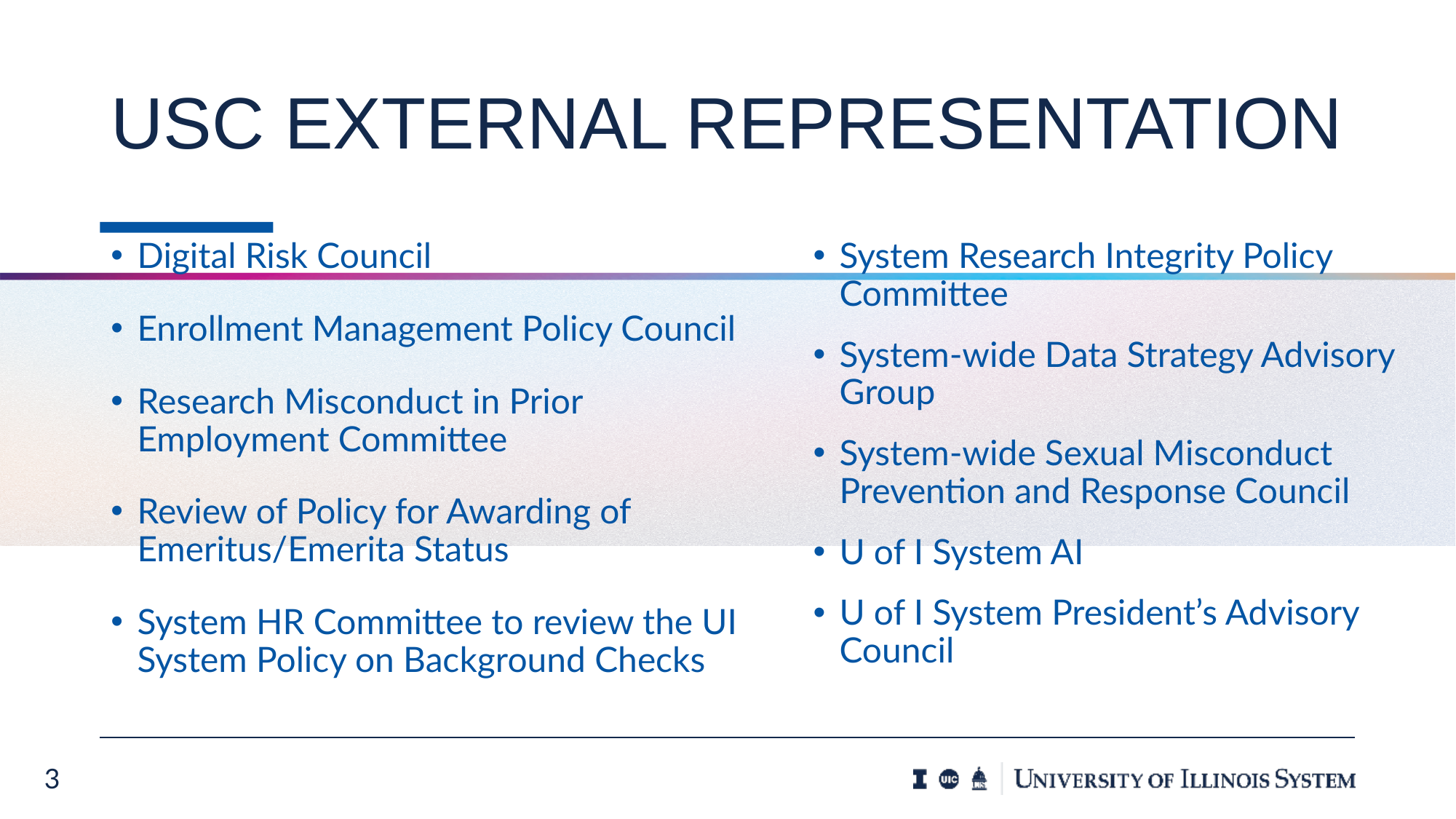

# USC External Representation

Digital Risk Council
Enrollment Management Policy Council
Research Misconduct in Prior Employment Committee
Review of Policy for Awarding of Emeritus/Emerita Status
System HR Committee to review the UI System Policy on Background Checks
System Research Integrity Policy Committee
System-wide Data Strategy Advisory Group
System-wide Sexual Misconduct Prevention and Response Council
U of I System AI
U of I System President’s Advisory Council

3